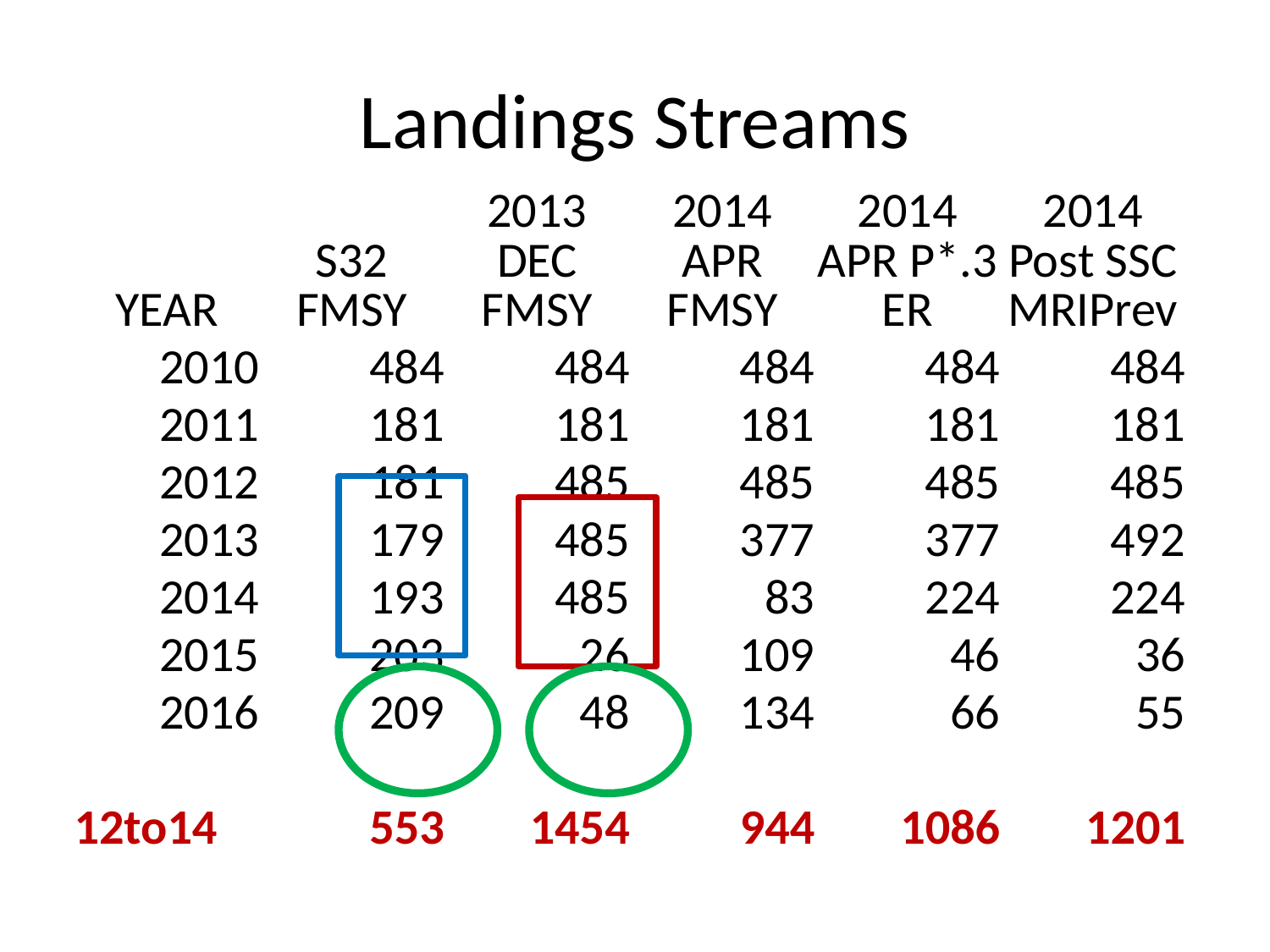

# Landings Streams
| YEAR | S32 FMSY | 2013 DEC FMSY | 2014 APR FMSY | 2014 APR P\*.3 ER | 2014 Post SSC MRIPrev |
| --- | --- | --- | --- | --- | --- |
| 2010 | 484 | 484 | 484 | 484 | 484 |
| 2011 | 181 | 181 | 181 | 181 | 181 |
| 2012 | 181 | 485 | 485 | 485 | 485 |
| 2013 | 179 | 485 | 377 | 377 | 492 |
| 2014 | 193 | 485 | 83 | 224 | 224 |
| 2015 | 203 | 26 | 109 | 46 | 36 |
| 2016 | 209 | 48 | 134 | 66 | 55 |
|  |  |  |  |  |  |
| 12to14 | 553 | 1454 | 944 | 1086 | 1201 |